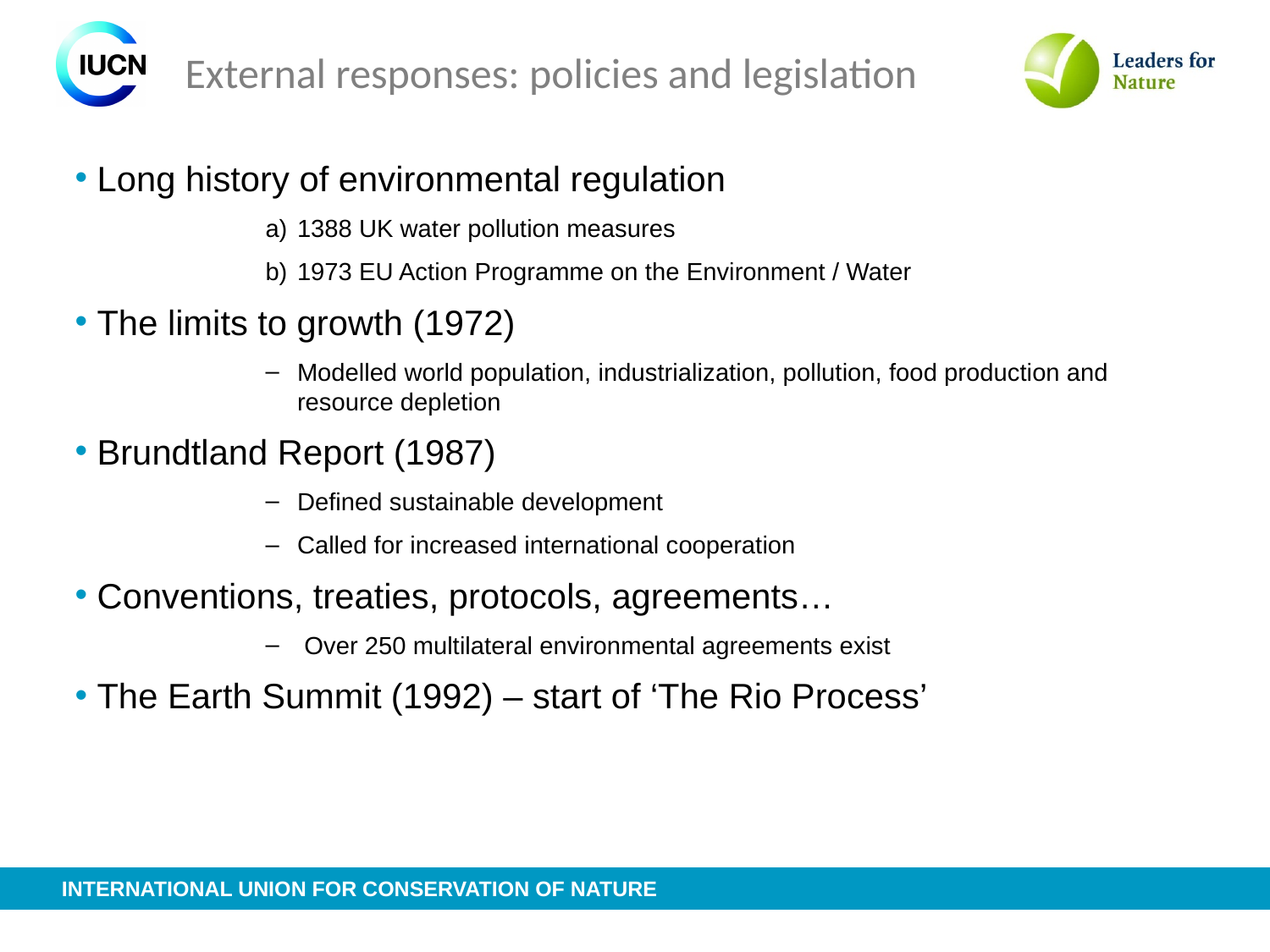

# External responses: policies and legislation
 Long history of environmental regulation
1388 UK water pollution measures
1973 EU Action Programme on the Environment / Water
 The limits to growth (1972)
Modelled world population, industrialization, pollution, food production and resource depletion
 Brundtland Report (1987)
Defined sustainable development
Called for increased international cooperation
 Conventions, treaties, protocols, agreements…
 Over 250 multilateral environmental agreements exist
 The Earth Summit (1992) – start of ‘The Rio Process’